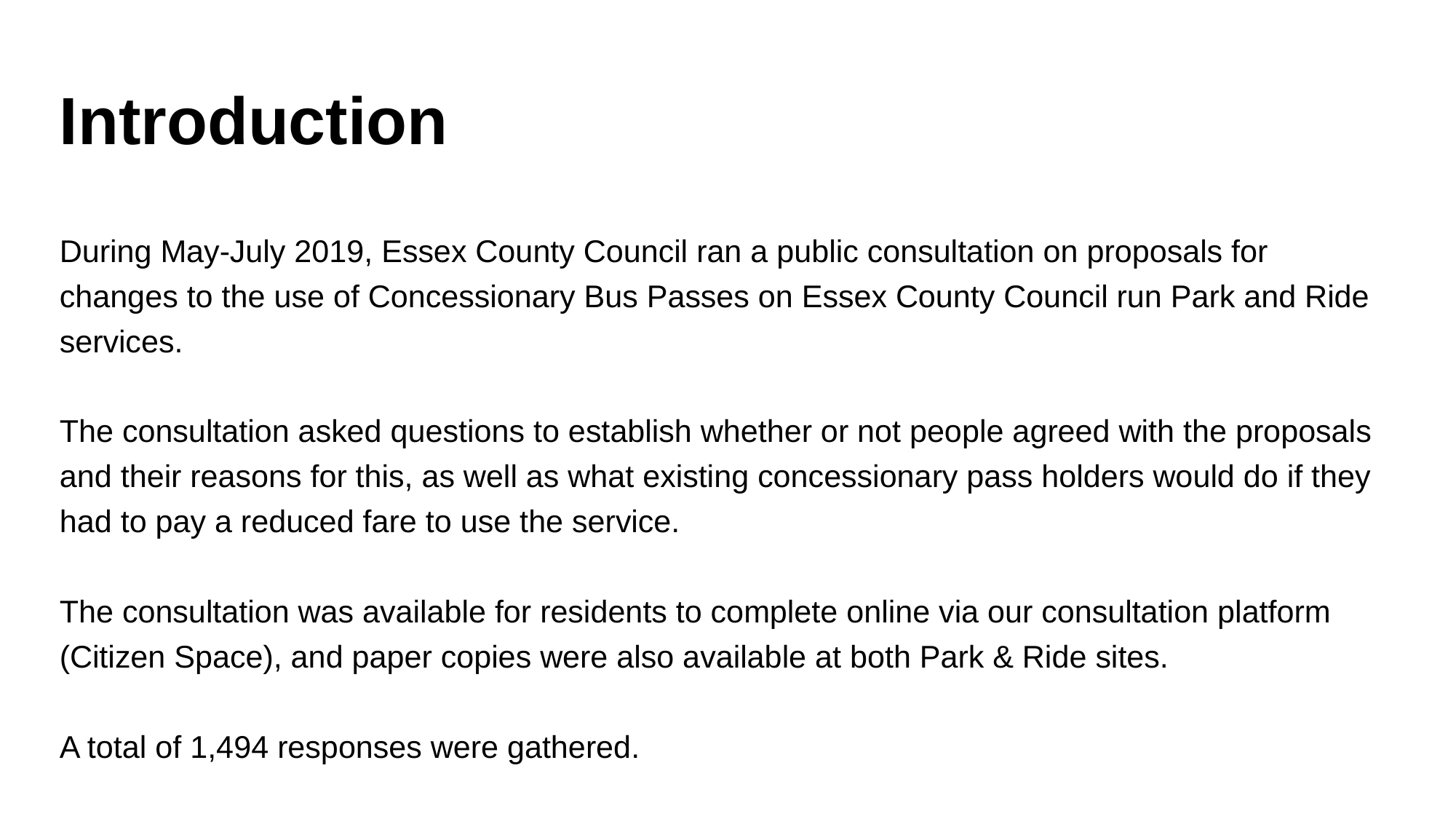

# Introduction
During May-July 2019, Essex County Council ran a public consultation on proposals for changes to the use of Concessionary Bus Passes on Essex County Council run Park and Ride services.

The consultation asked questions to establish whether or not people agreed with the proposals and their reasons for this, as well as what existing concessionary pass holders would do if they had to pay a reduced fare to use the service.

The consultation was available for residents to complete online via our consultation platform (Citizen Space), and paper copies were also available at both Park & Ride sites.

A total of 1,494 responses were gathered.